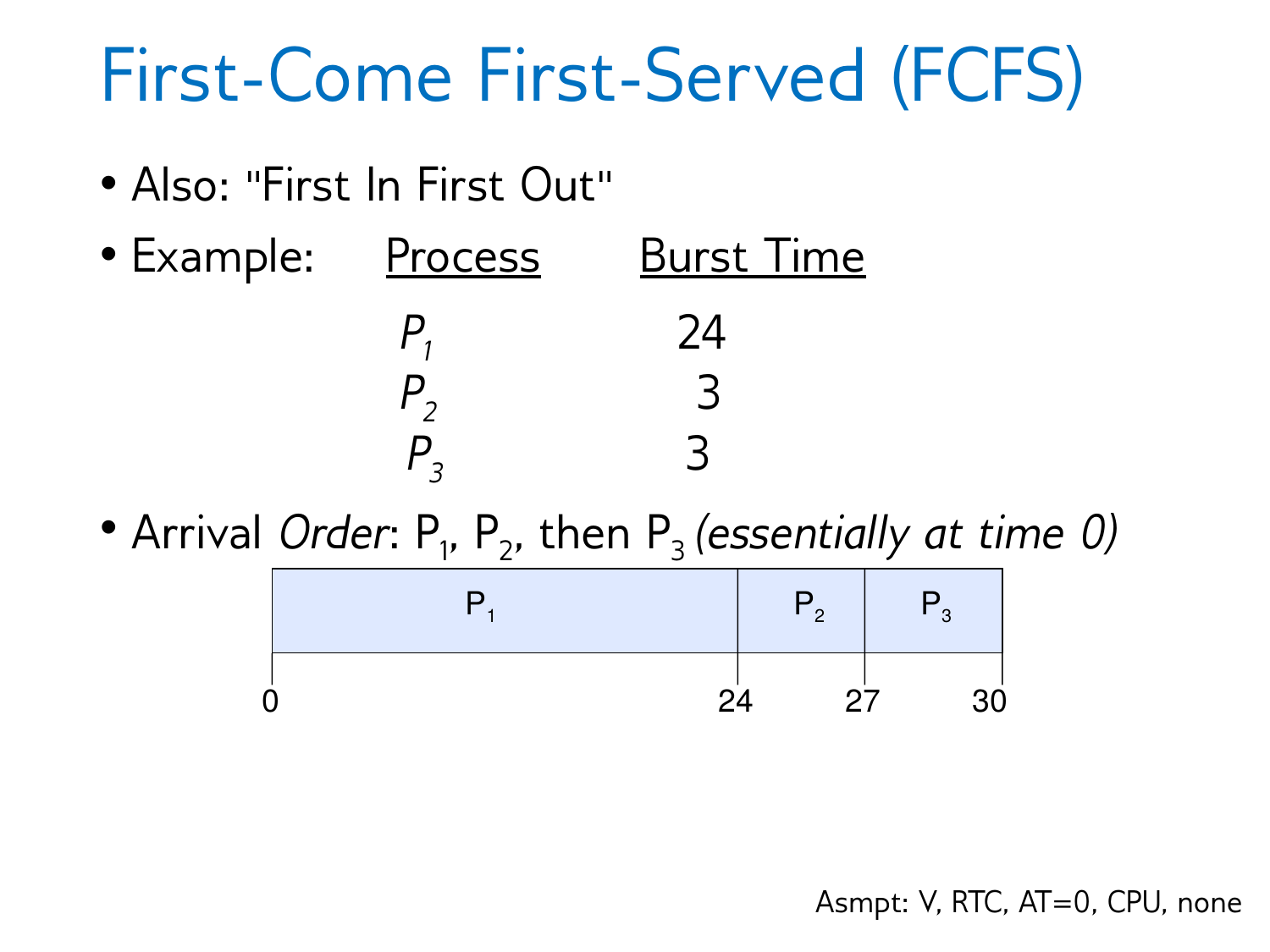

# First-Come First-Served (FCFS)
Also: "First In First Out"
Example:	Process	Burst Time
		   P1		        24
		   P2 		      3
	            P3		         3
Arrival Order: P1, P2, then P3 (essentially at time 0)

P1
P2
P3

0
24
27
30
Asmpt: V, RTC, AT=0, CPU, none